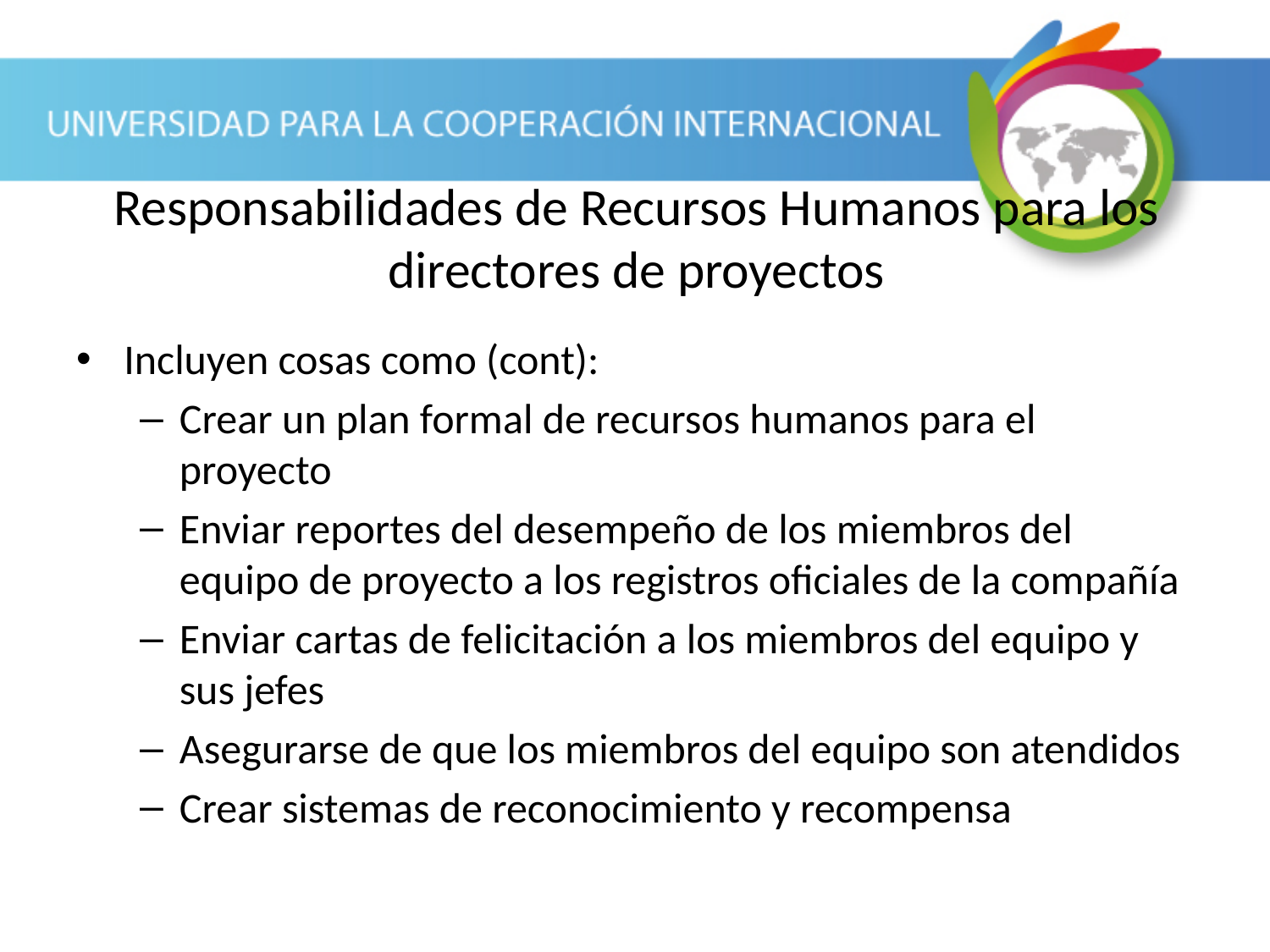

Responsabilidades de Recursos Humanos para los directores de proyectos
Incluyen cosas como (cont):
Crear un plan formal de recursos humanos para el proyecto
Enviar reportes del desempeño de los miembros del equipo de proyecto a los registros oficiales de la compañía
Enviar cartas de felicitación a los miembros del equipo y sus jefes
Asegurarse de que los miembros del equipo son atendidos
Crear sistemas de reconocimiento y recompensa